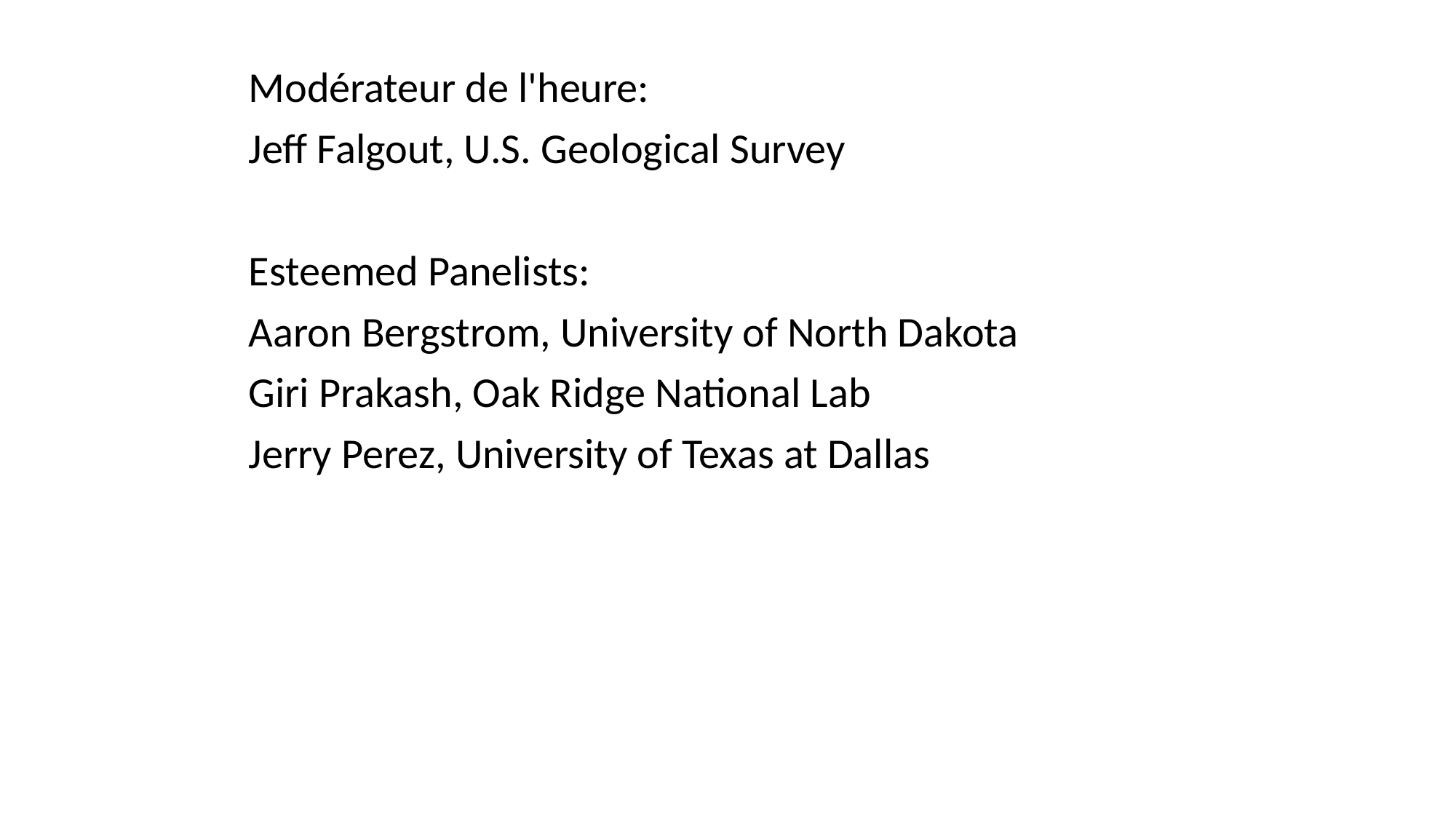

Modérateur de l'heure:
Jeff Falgout, U.S. Geological Survey

Esteemed Panelists:
Aaron Bergstrom, University of North Dakota
Giri Prakash, Oak Ridge National Lab
Jerry Perez, University of Texas at Dallas